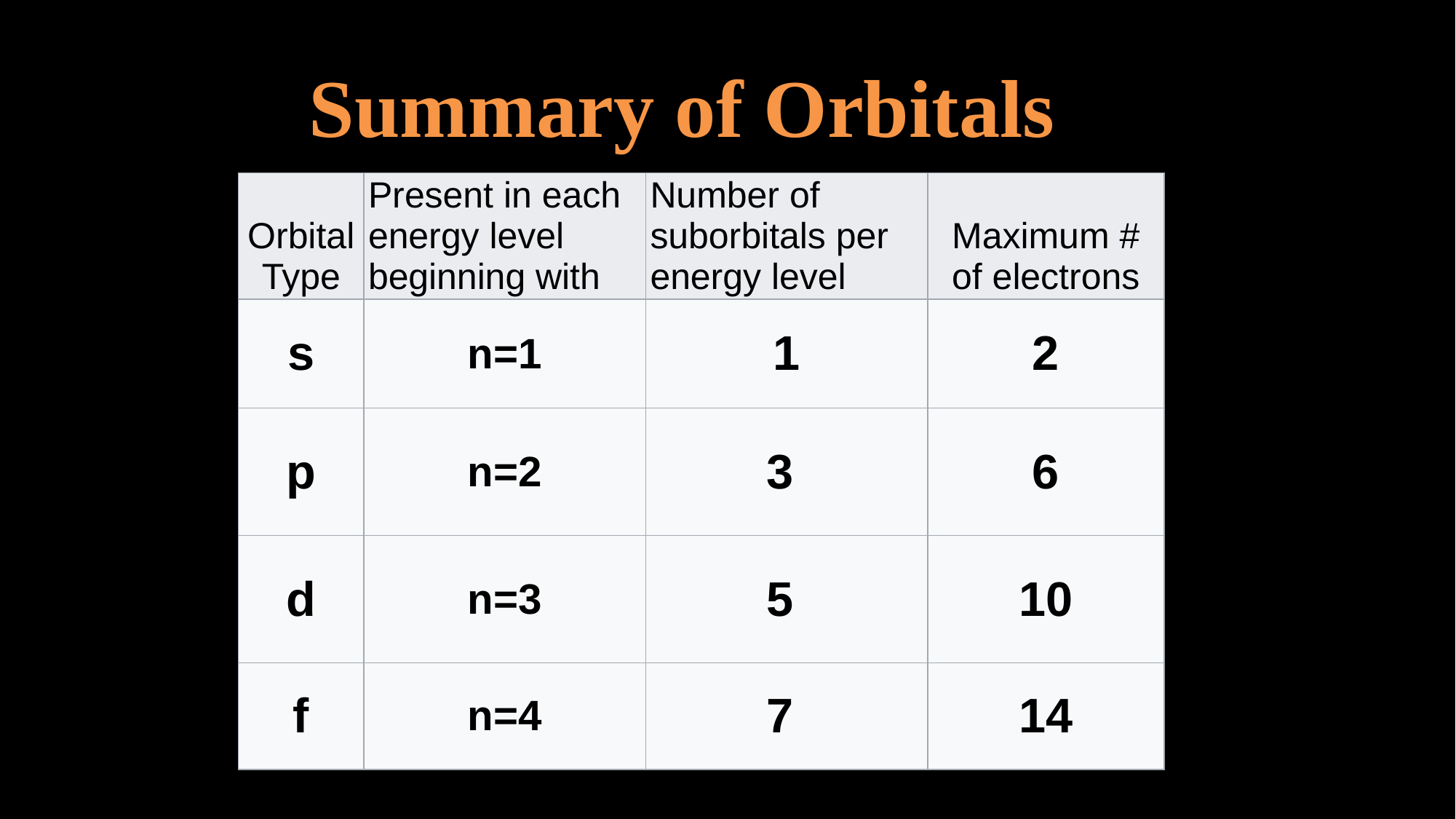

# Summary of Orbitals
| Orbital Type | Present in each energy level beginning with | Number of suborbitals per energy level | Maximum # of electrons |
| --- | --- | --- | --- |
| s | n=1 | 1 | 2 |
| p | n=2 | 3 | 6 |
| d | n=3 | 5 | 10 |
| f | n=4 | 7 | 14 |